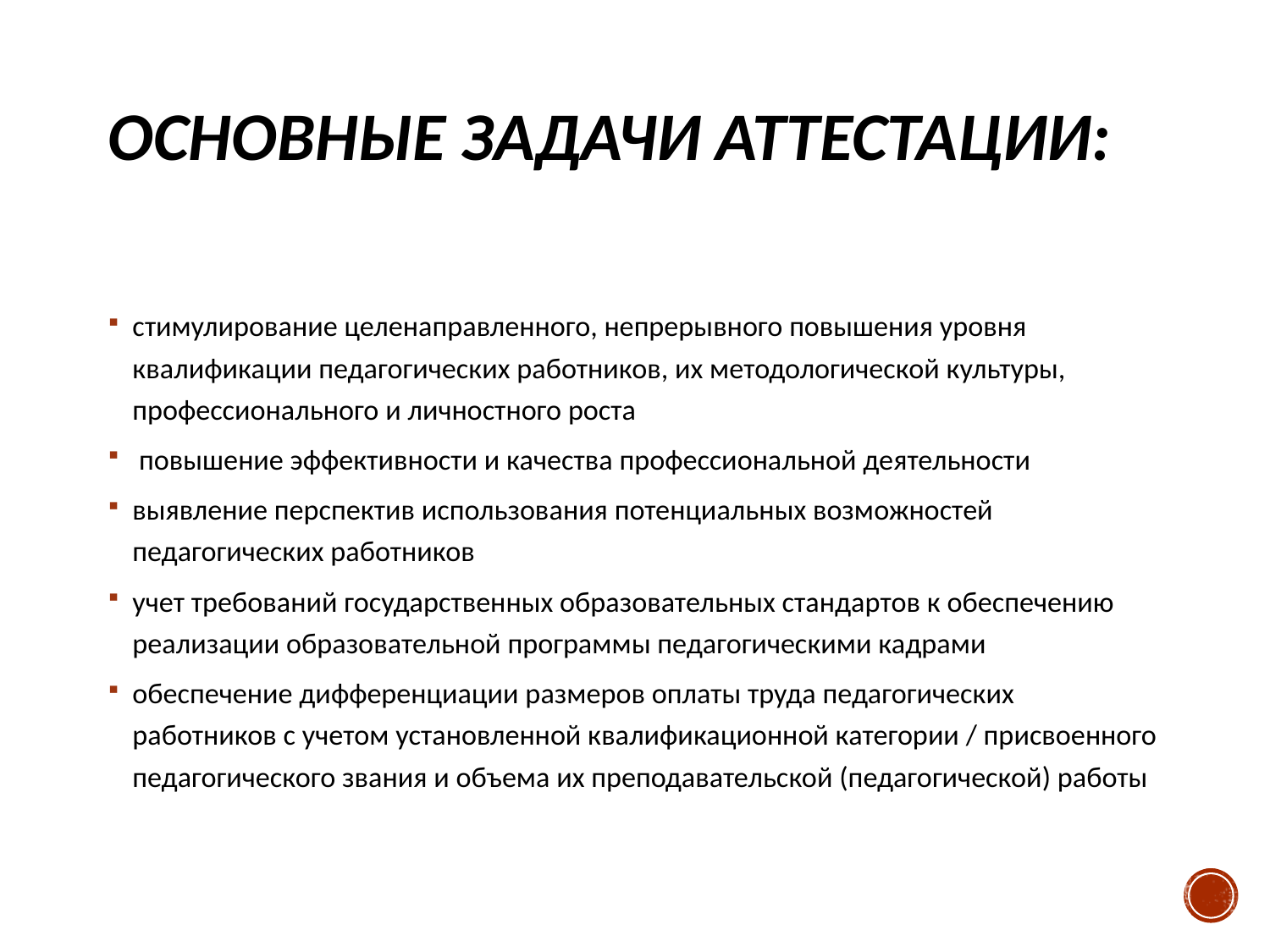

# Основные задачи аттестации:
стимулирование целенаправленного, непрерывного повышения уровня квалификации педагогических работников, их методологической культуры, профессионального и личностного роста
 повышение эффективности и качества профессиональной деятельности
выявление перспектив использования потенциальных возможностей педагогических работников
учет требований государственных образовательных стандартов к обеспечению реализации образовательной программы педагогическими кадрами
обеспечение дифференциации размеров оплаты труда педагогических работников с учетом установленной квалификационной категории / присвоенного педагогического звания и объема их преподавательской (педагогической) работы